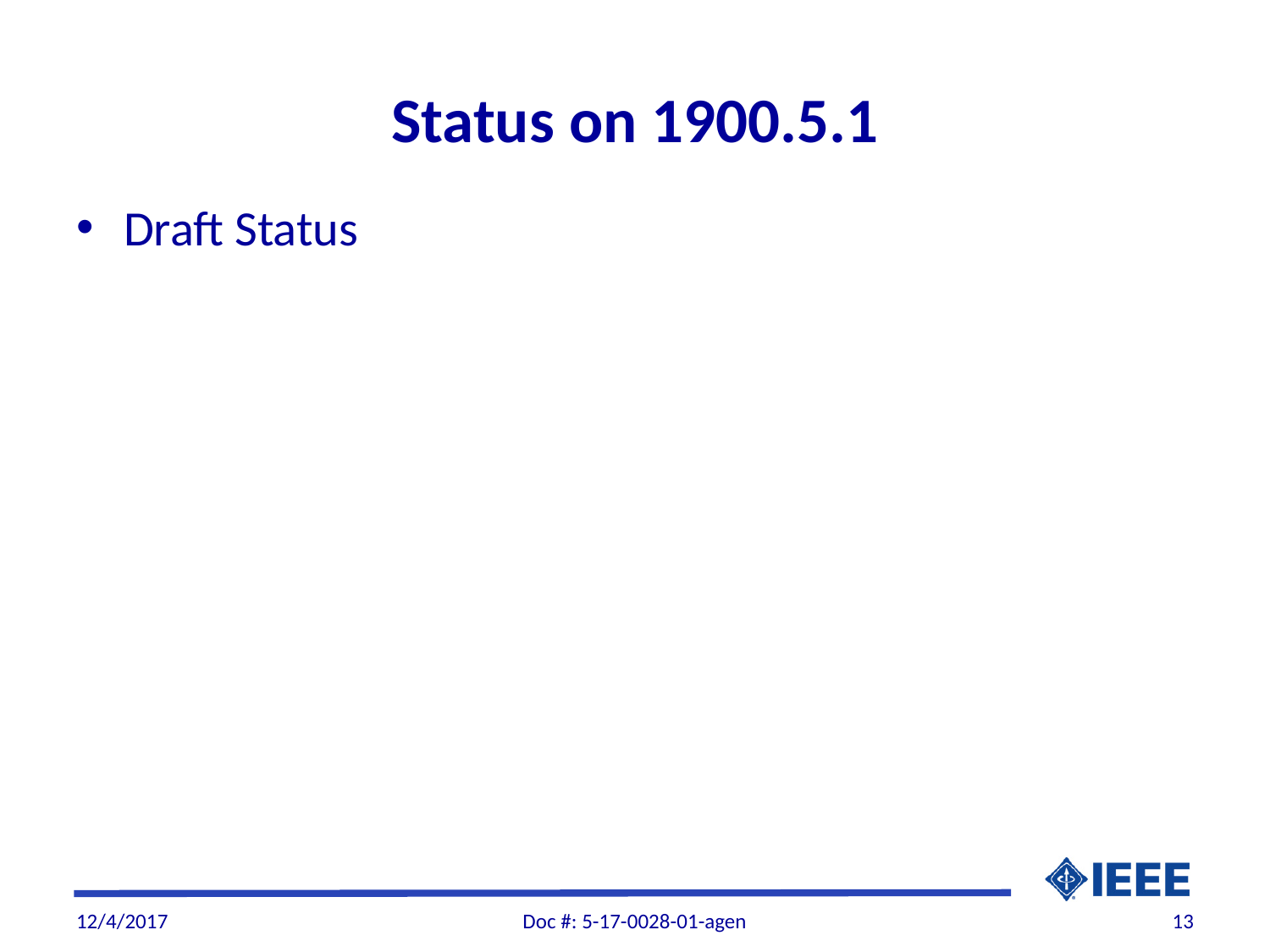

# Status on 1900.5.1
Draft Status
12/4/2017
Doc #: 5-17-0028-01-agen
13